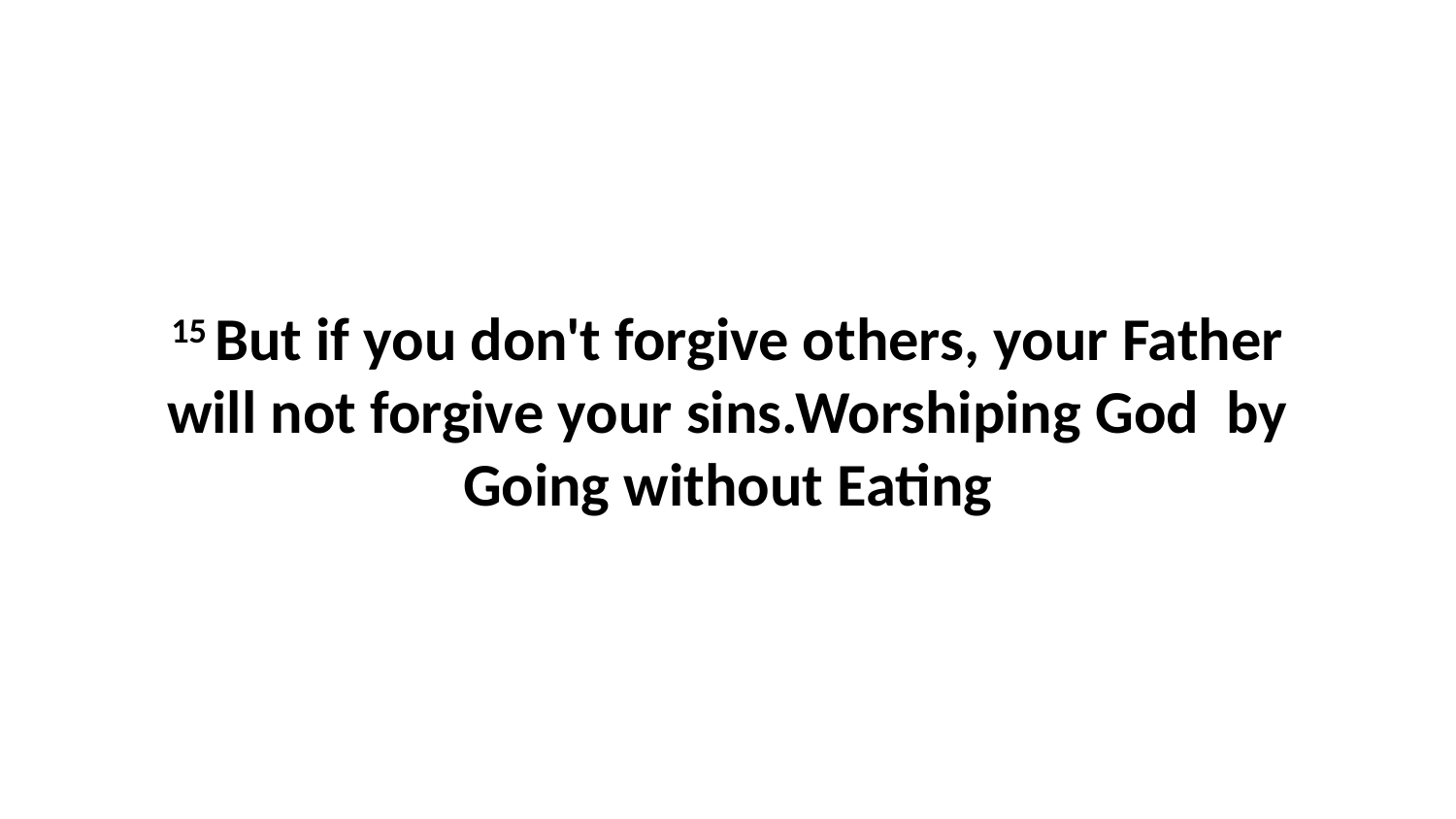

15 But if you don't forgive others, your Father will not forgive your sins.Worshiping God  by Going without Eating